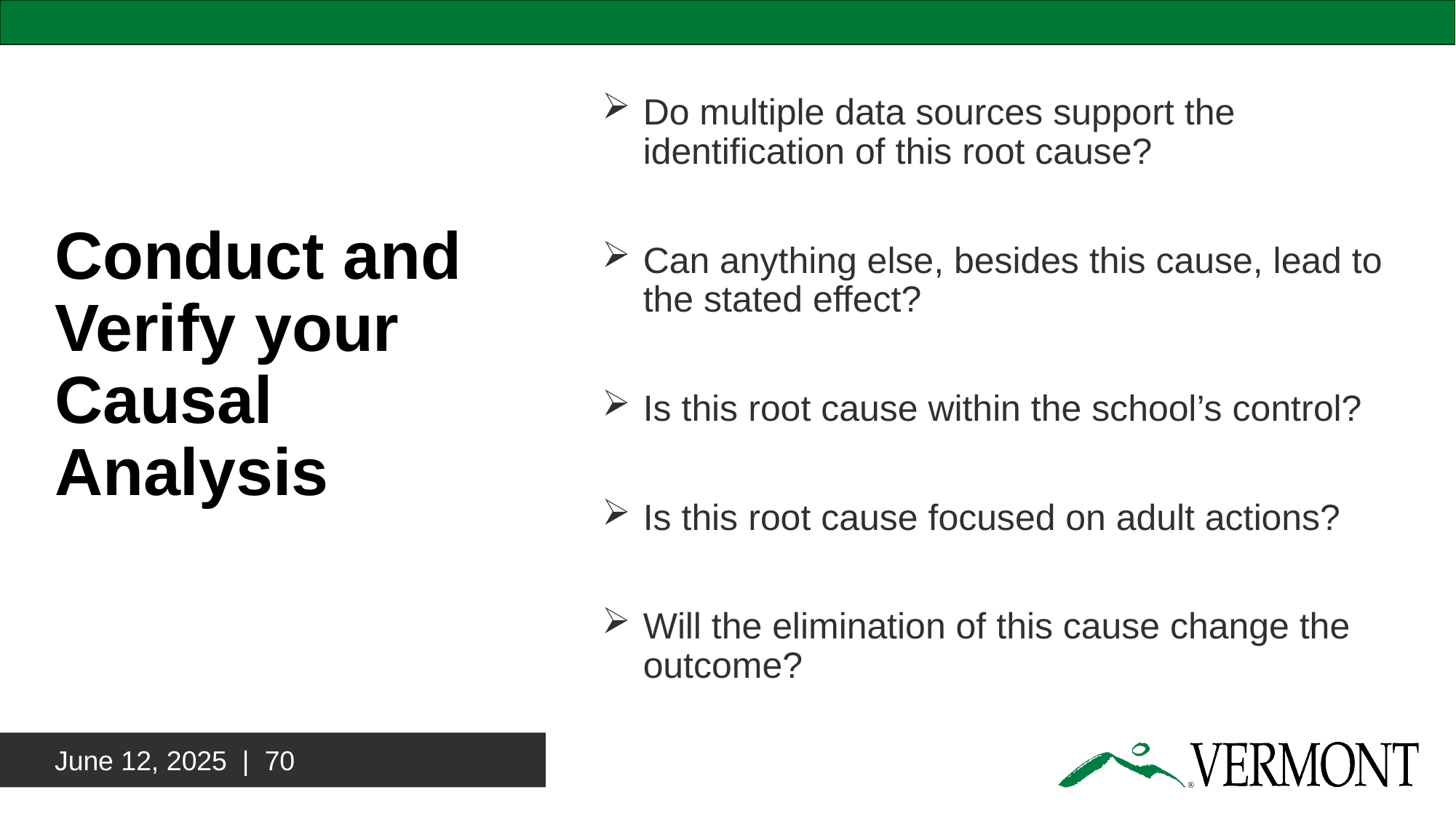

# Conduct and Verify your Causal Analysis

Do multiple data sources support the identification of this root cause?

Can anything else, besides this cause, lead to the stated effect?

Is this root cause within the school’s control?

Is this root cause focused on adult actions?

Will the elimination of this cause change the outcome?